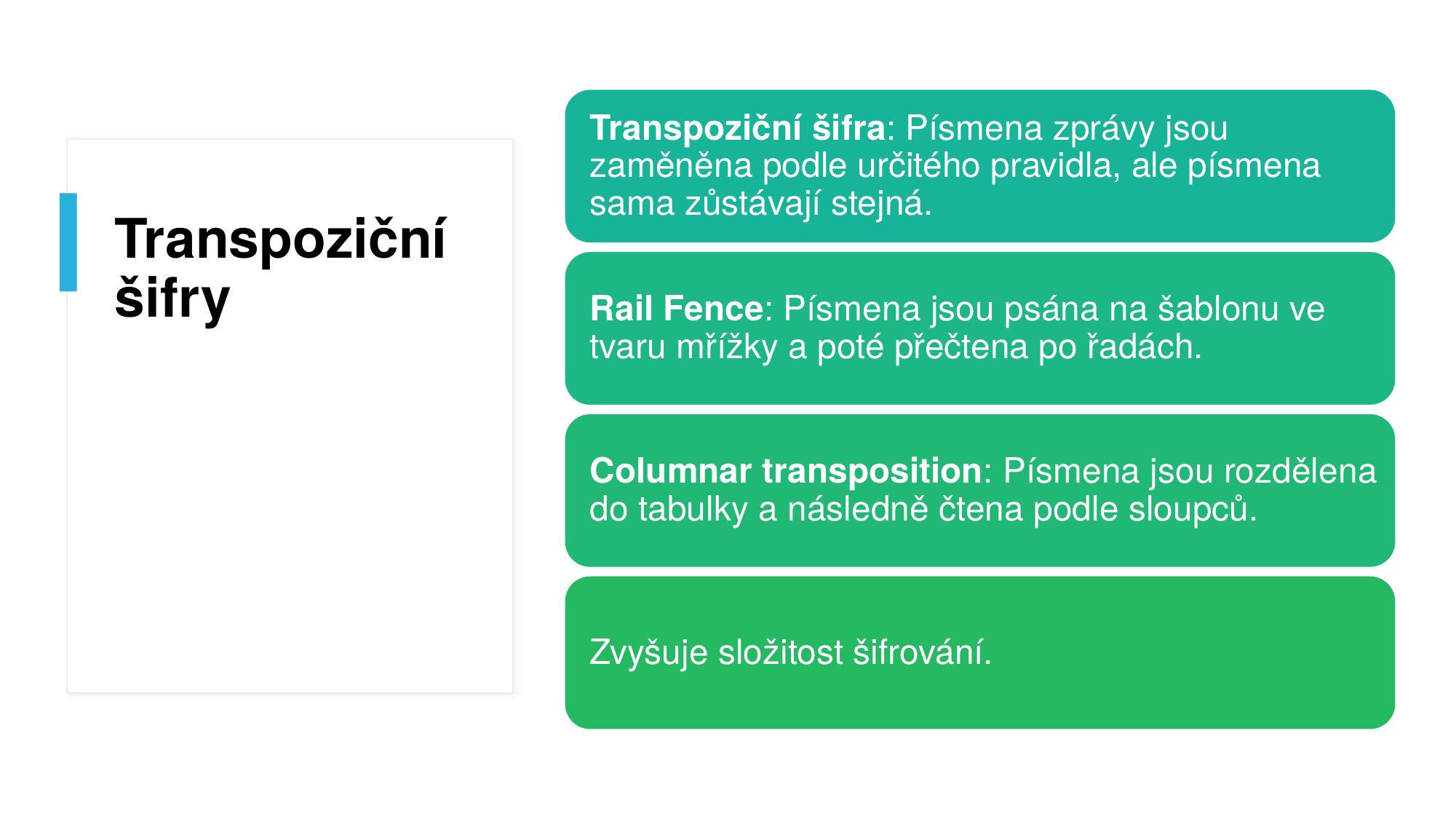

Transpoziční šifra: Písmena zprávy jsou zaměněna podle určitého pravidla, ale písmena sama zůstávají stejná.
Rail Fence: Písmena jsou psána na šablonu ve tvaru mřížky a poté přečtena po řadách.
Columnar transposition: Písmena jsou rozdělena do tabulky a následně čtena podle sloupců.
Zvyšuje složitost šifrování.

# Transpoziční šifry